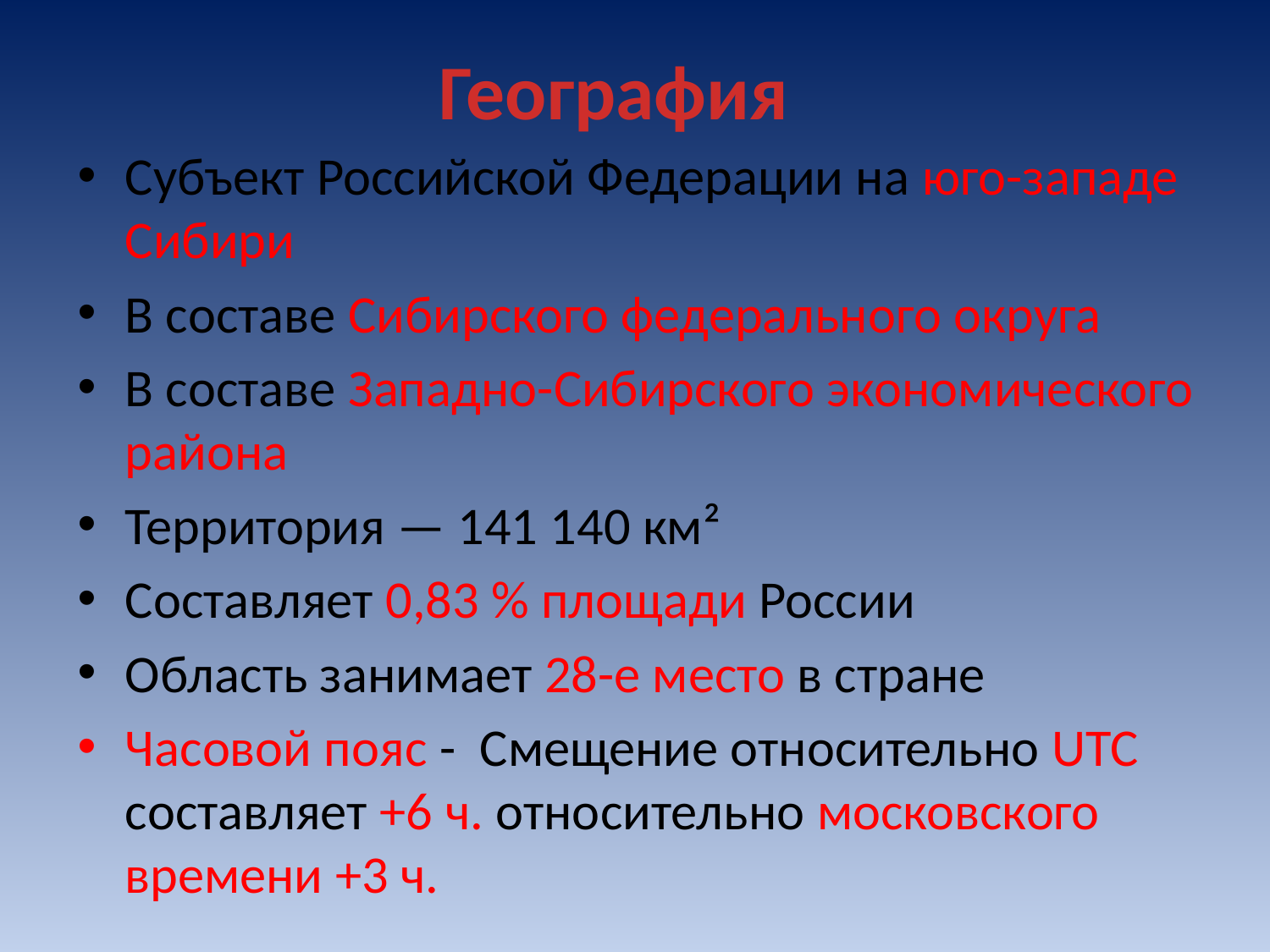

География

Субъект Российской Федерации на юго-западе Сибири
В составе Сибирского федерального округа
В составе Западно-Сибирского экономического района
Территория — 141 140 км²
Cоставляет 0,83 % площади России
Oбласть занимает 28-е место в стране
Часовой пояс -  Смещение относительно UTC составляет +6 ч. oтносительно московского времени +3 ч.